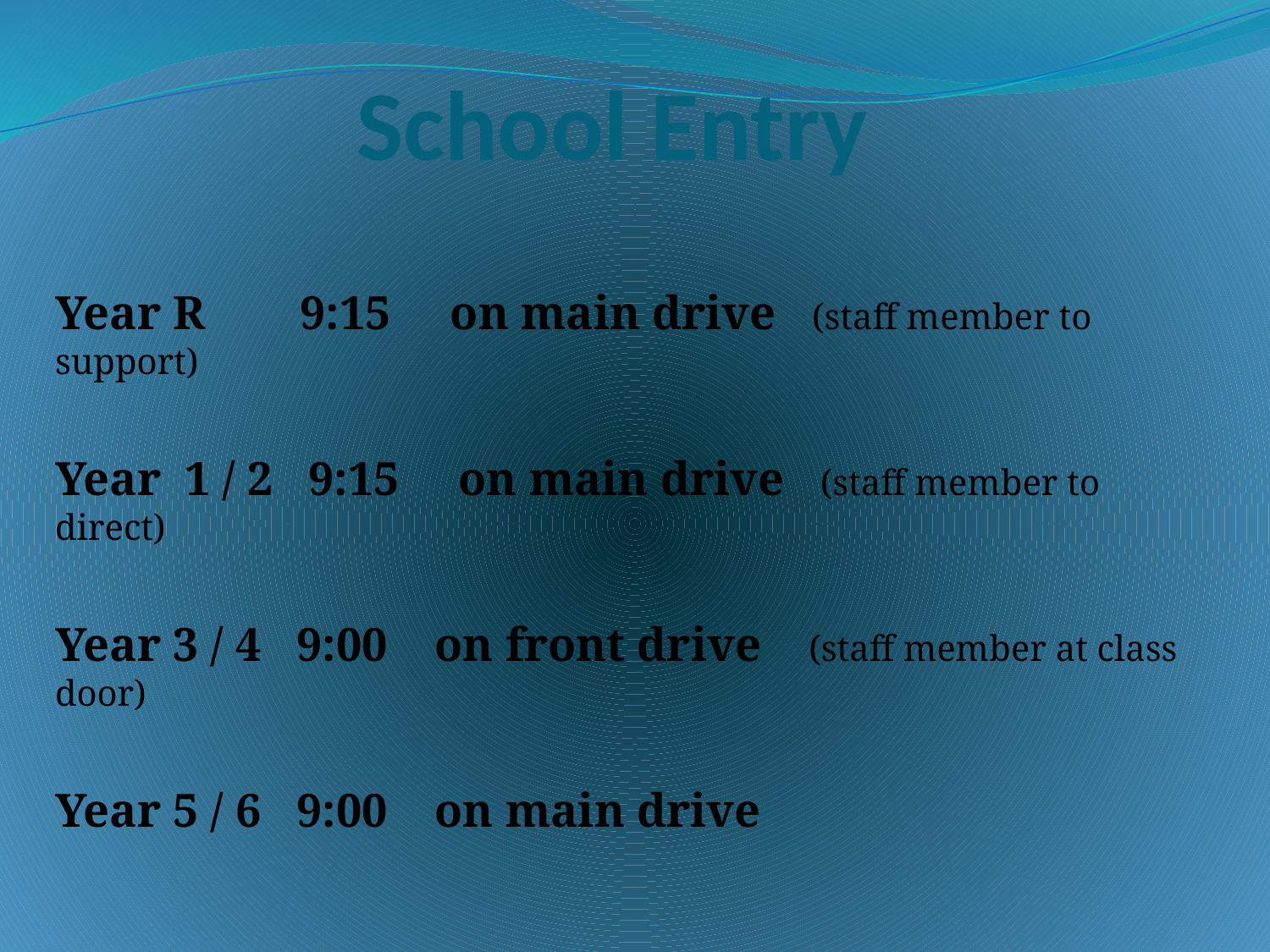

# School Entry

Year R        9:15     on main drive   (staff member to support)

Year  1 / 2   9:15     on main drive   (staff member to direct)

Year 3 / 4   9:00    on front drive    (staff member at class door)

Year 5 / 6   9:00    on main drive